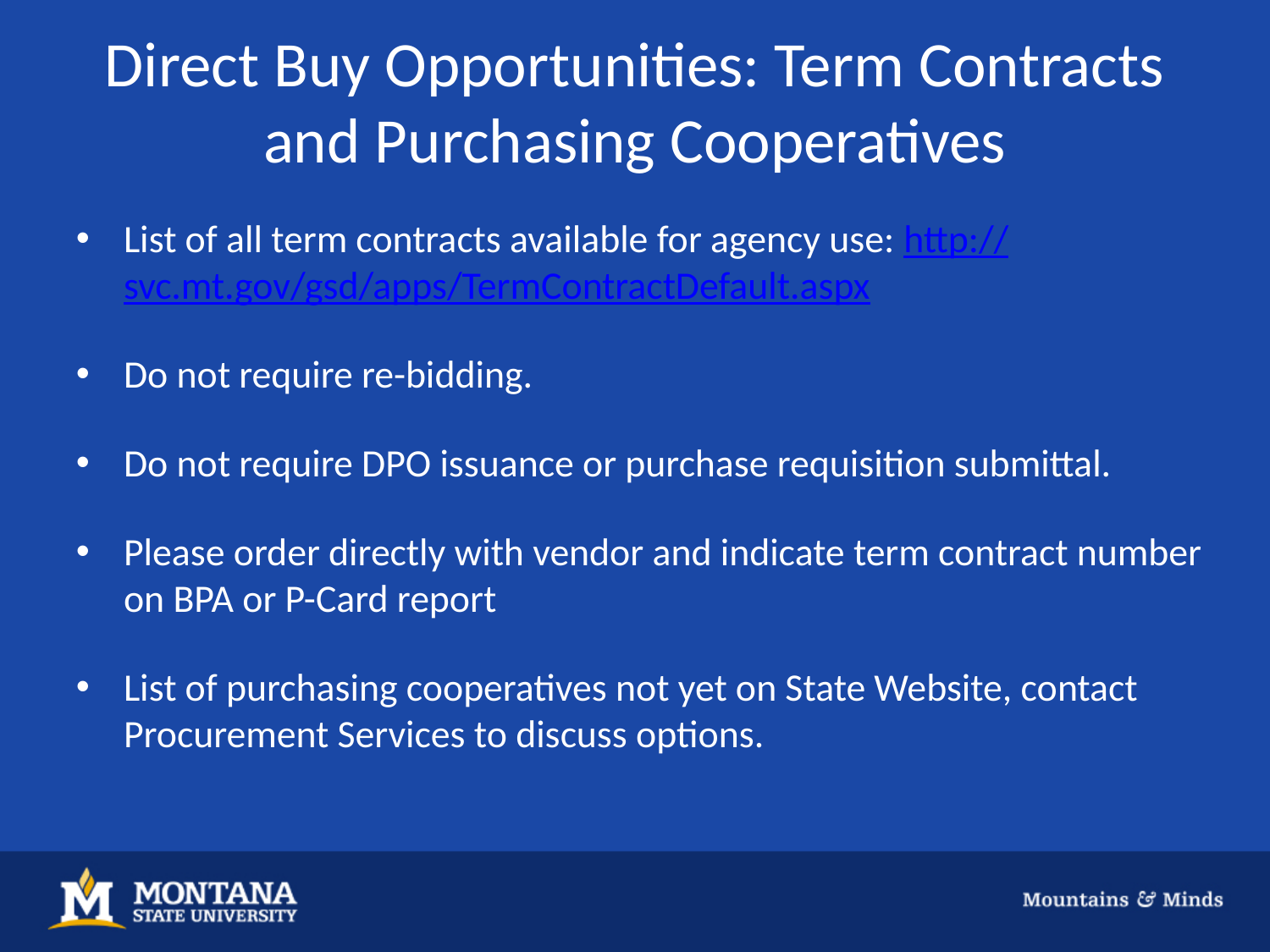

# Direct Buy Opportunities: Term Contracts and Purchasing Cooperatives
List of all term contracts available for agency use: http://svc.mt.gov/gsd/apps/TermContractDefault.aspx

Do not require re-bidding.

Do not require DPO issuance or purchase requisition submittal.

Please order directly with vendor and indicate term contract number on BPA or P-Card report

List of purchasing cooperatives not yet on State Website, contact Procurement Services to discuss options.